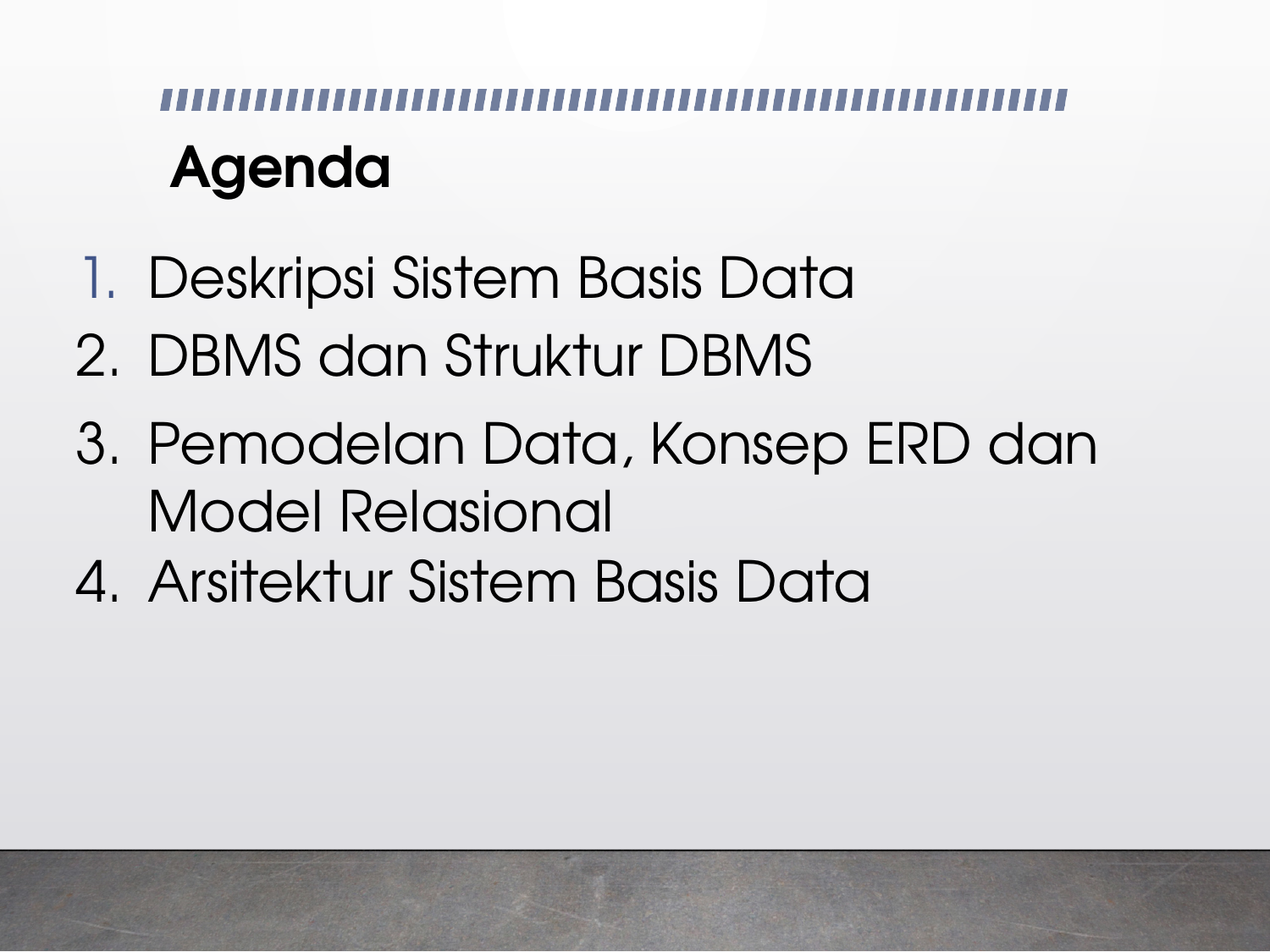

# Agenda
Deskripsi Sistem Basis Data
DBMS dan Struktur DBMS
3.	Pemodelan Data, Konsep ERD dan Model Relasional

4.	Arsitektur Sistem Basis Data